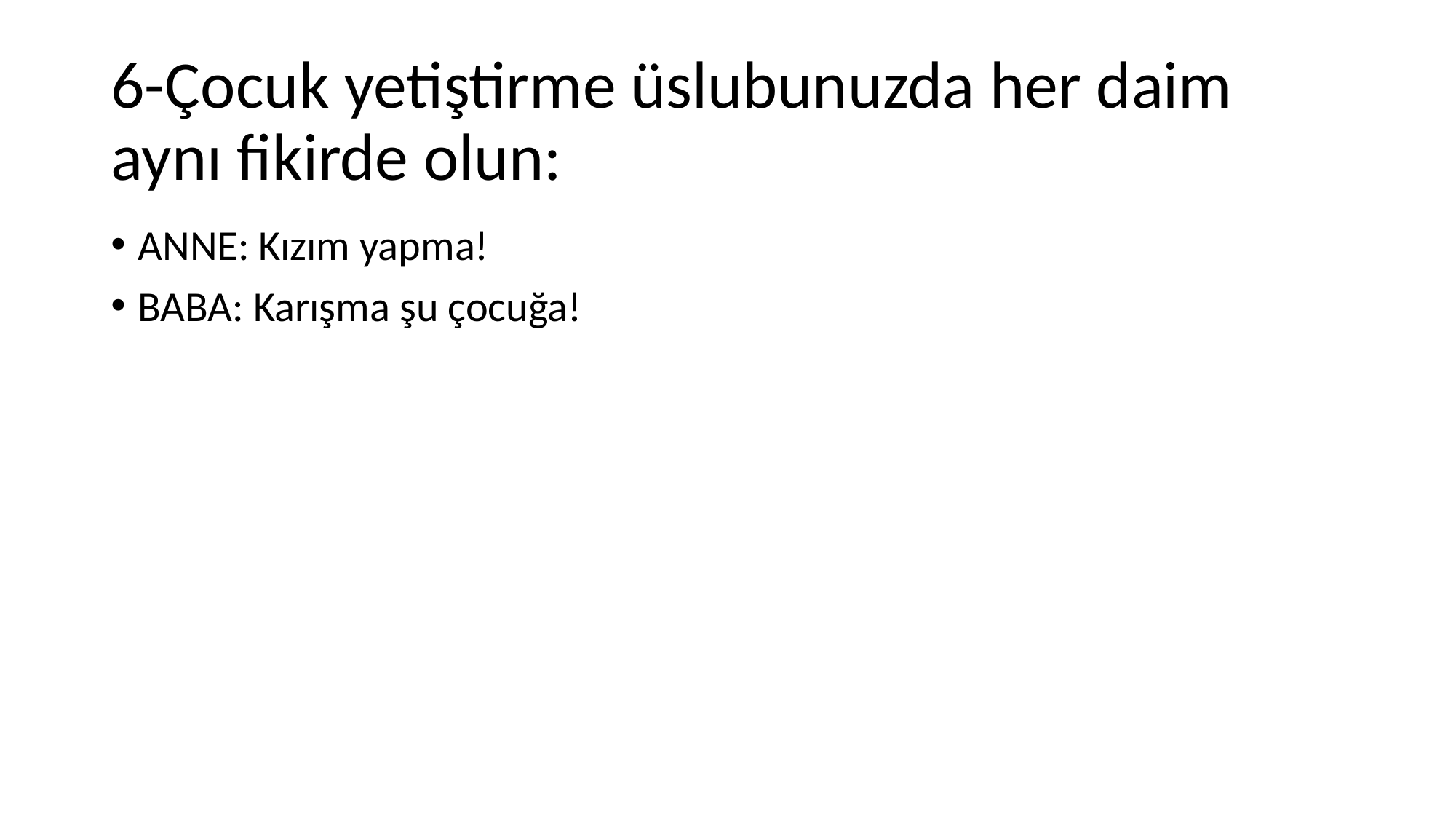

# 6-Çocuk yetiştirme üslubunuzda her daim aynı fikirde olun:
ANNE: Kızım yapma!
BABA: Karışma şu çocuğa!